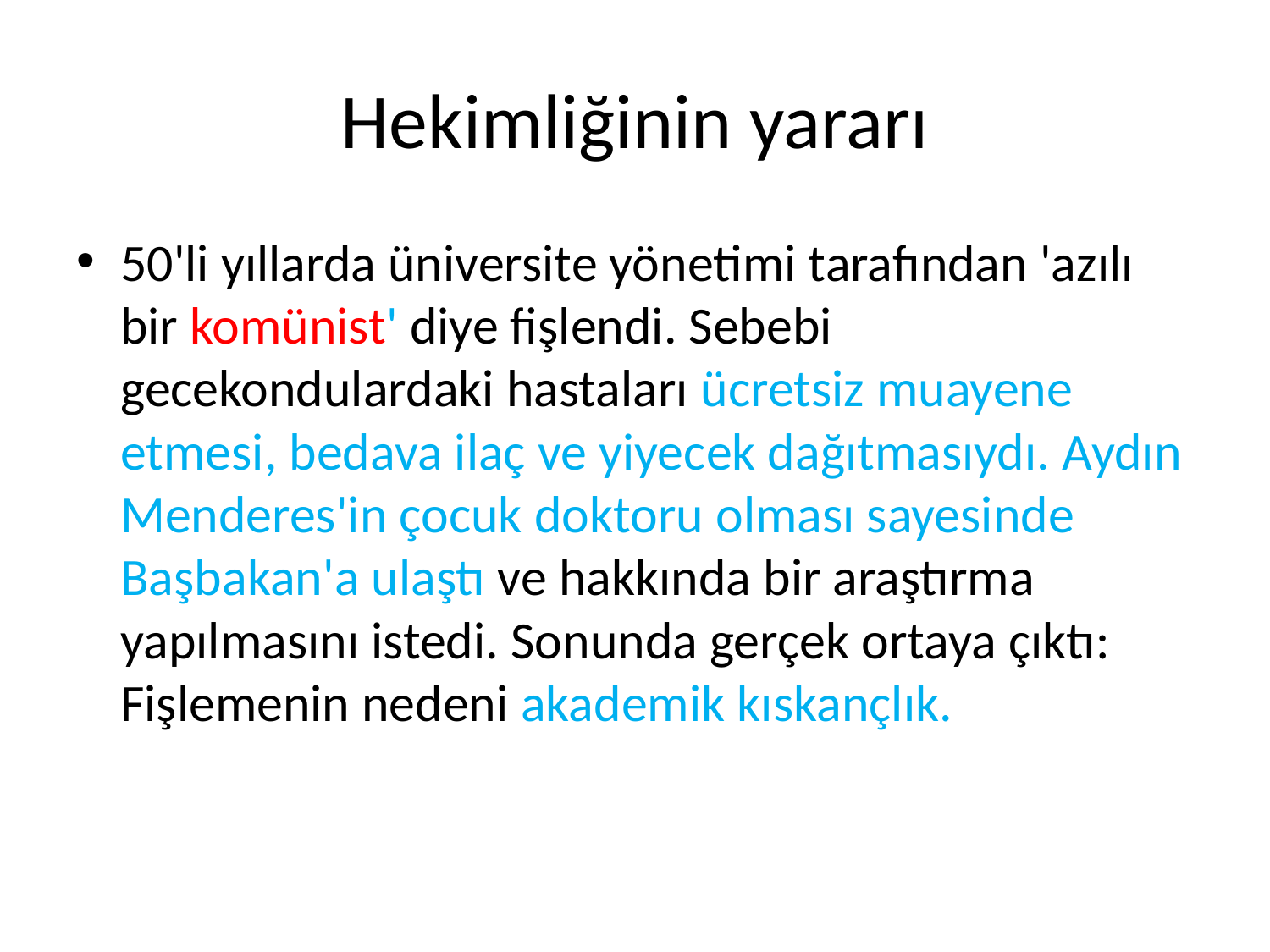

# Hekimliğinin yararı
50'li yıllarda üniversite yönetimi tarafından 'azılı bir komünist' diye fişlendi. Sebebi gecekondulardaki hastaları ücretsiz muayene etmesi, bedava ilaç ve yiyecek dağıtmasıydı. Aydın Menderes'in çocuk doktoru olması sayesinde Başbakan'a ulaştı ve hakkında bir araştırma yapılmasını istedi. Sonunda gerçek ortaya çıktı: Fişlemenin nedeni akademik kıskançlık.